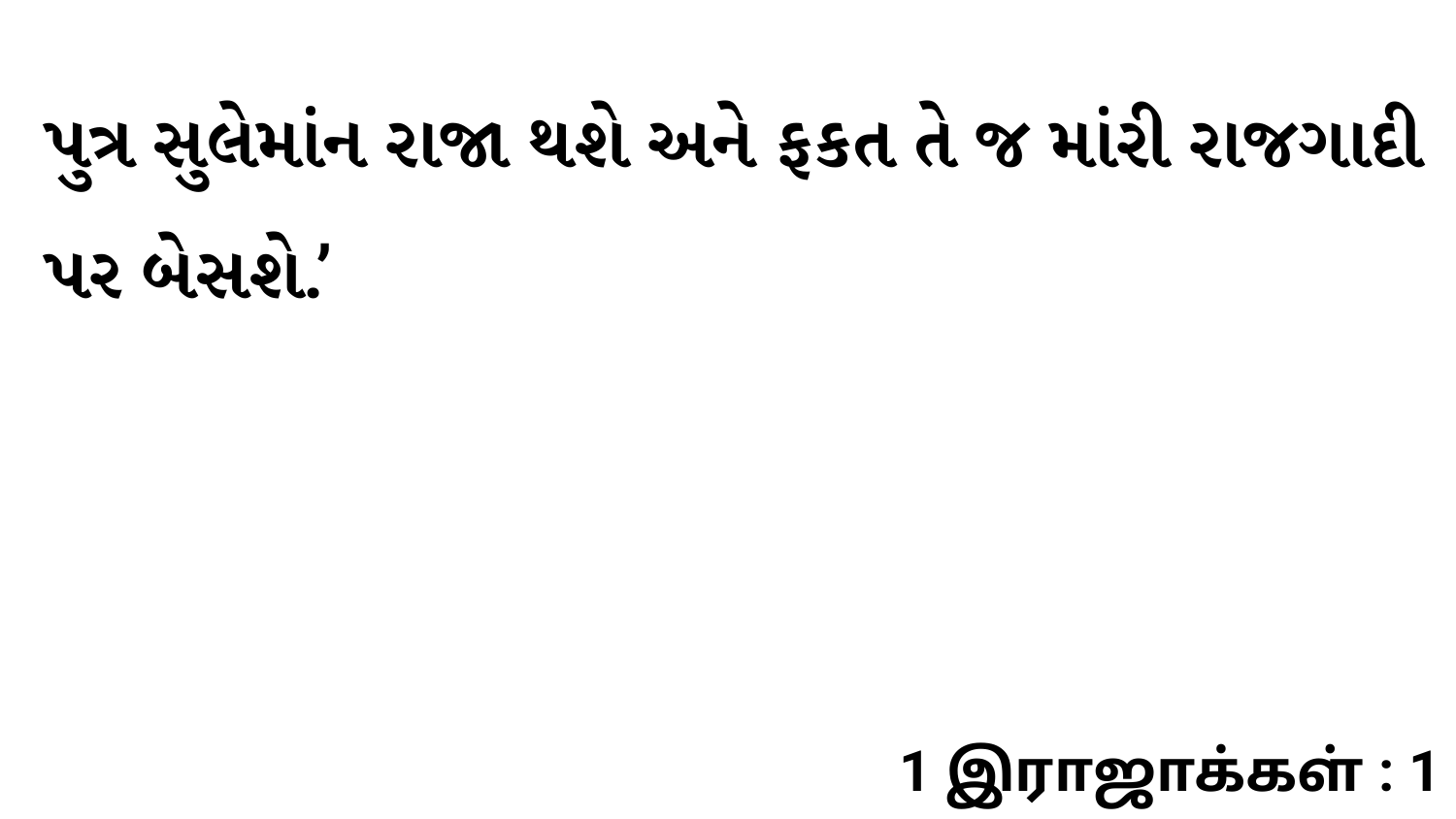

પુત્ર સુલેમાંન રાજા થશે અને ફકત તે જ માંરી રાજગાદી પર બેસશે.’
1 இராஜாக்கள் : 1